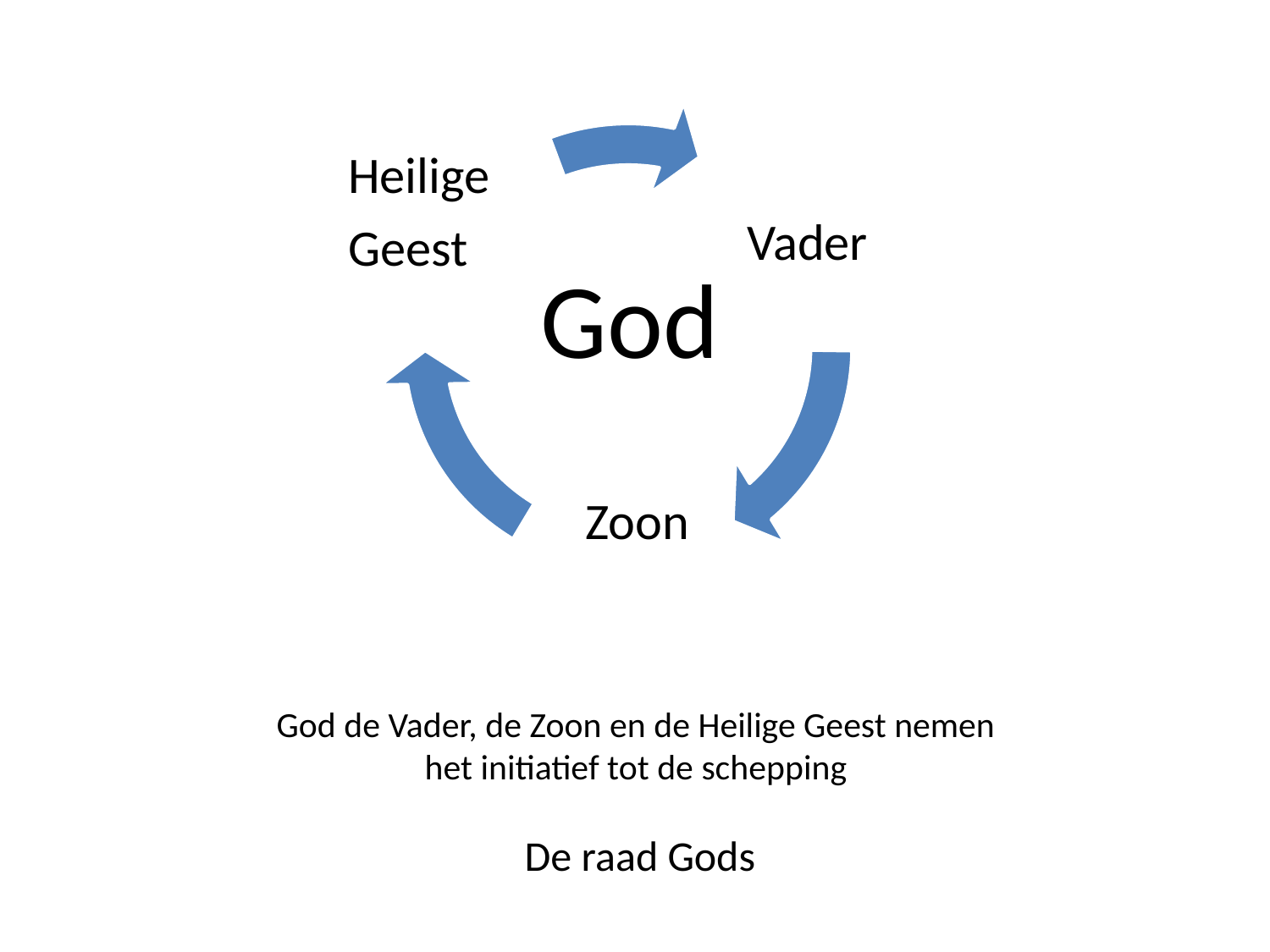

Vader
     Zoon

Heilige
Geest

God
God de Vader, de Zoon en de Heilige Geest nemen
het initiatief tot de schepping

De raad Gods